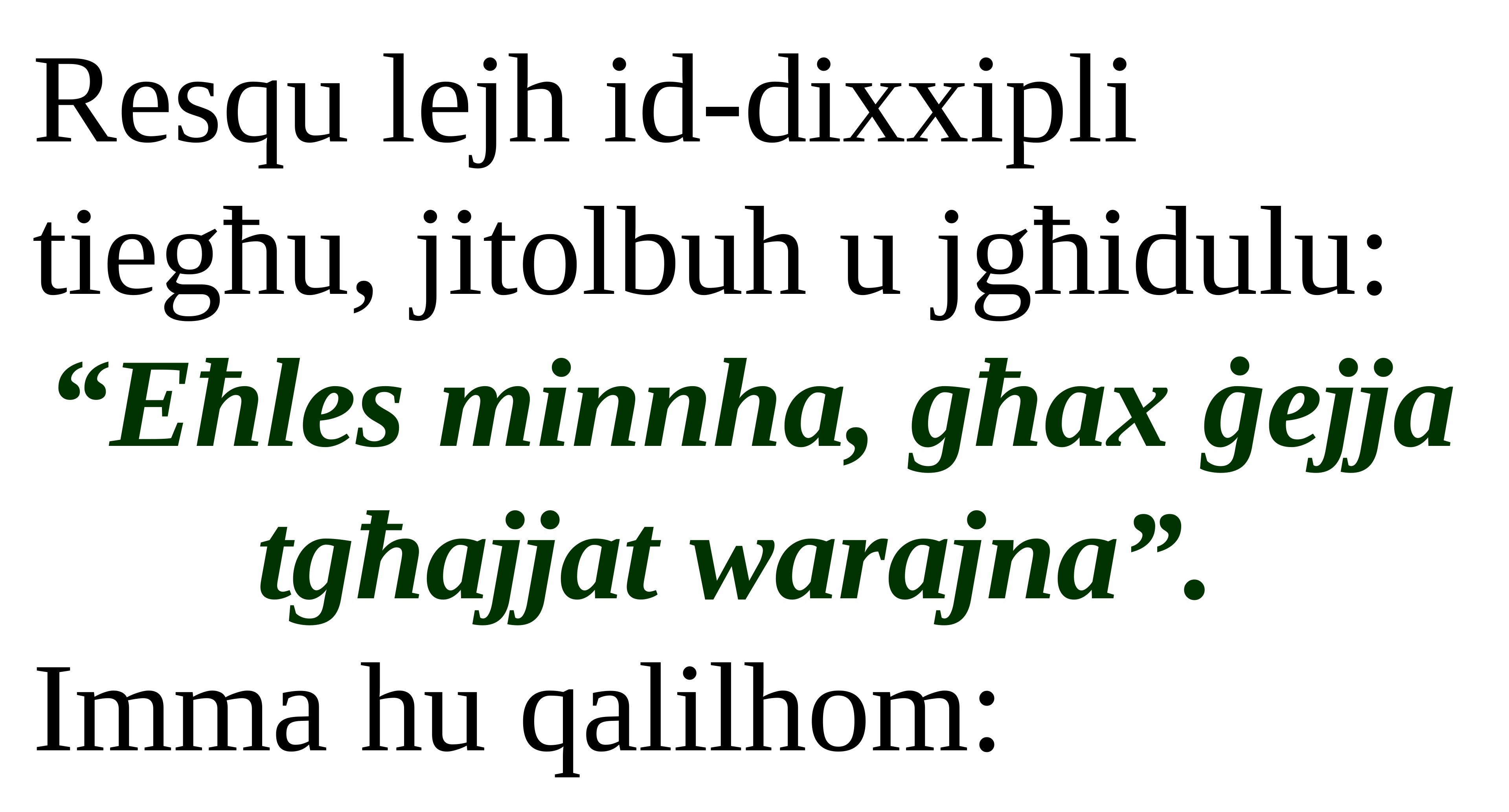

Resqu lejh id-dixxipli tiegħu, jitolbuh u jgħidulu:
“Eħles minnha, għax ġejja tgħajjat warajna”.
Imma hu qalilhom: